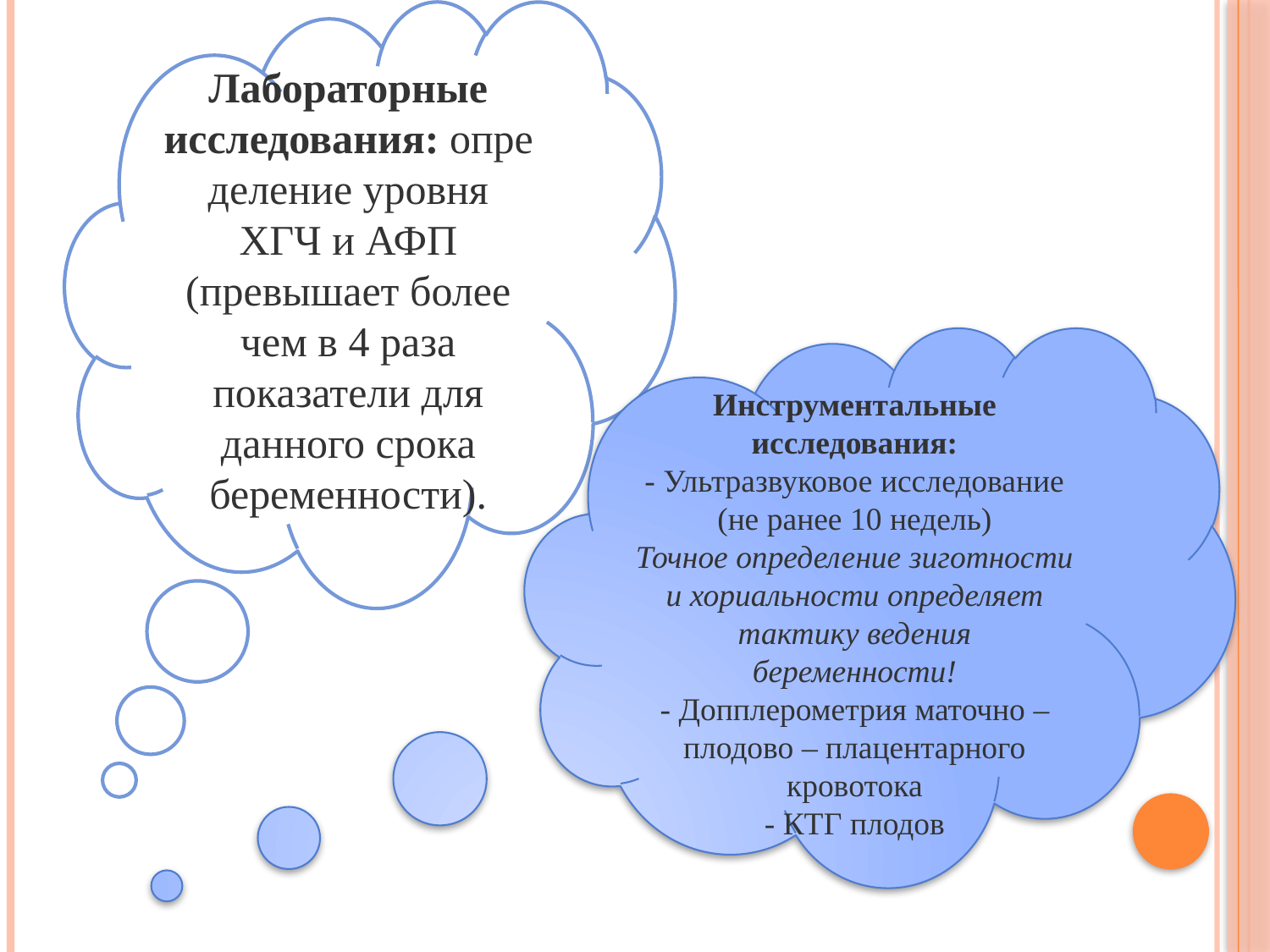

Лабораторные исследования: определение уровня ХГЧ и АФП (превышает более чем в 4 раза показатели для данного срока беременности).

Инструментальные исследования:
- Ультразвуковое исследование (не ранее 10 недель)
Точное определение зиготности и хориальности определяет тактику ведения беременности!
- Допплерометрия маточно – плодово – плацентарного кровотока
- КТГ плодов